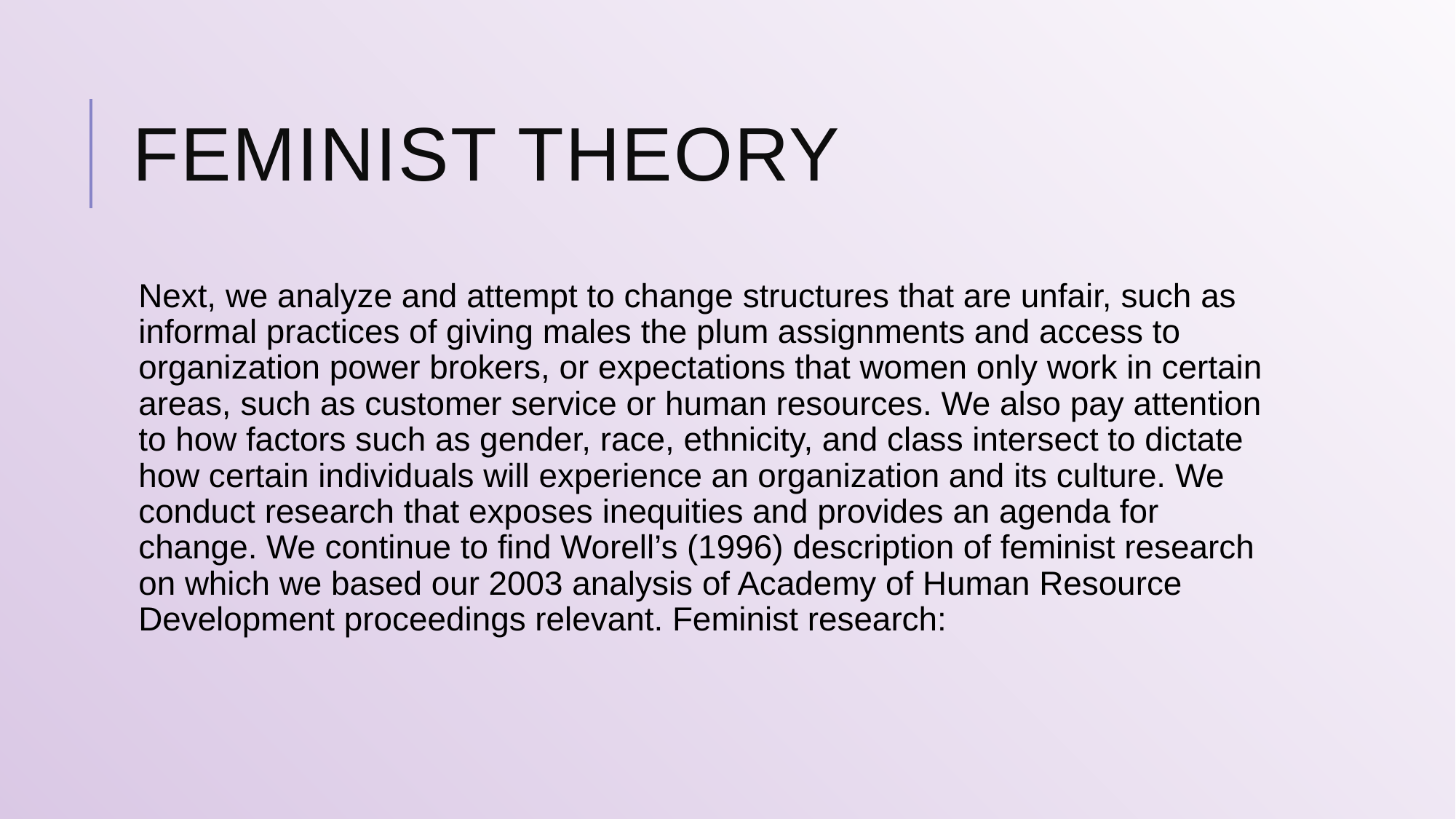

# FEMINIST THEORY
Next, we analyze and attempt to change structures that are unfair, such as informal practices of giving males the plum assignments and access to organization power brokers, or expectations that women only work in certain areas, such as customer service or human resources. We also pay attention to how factors such as gender, race, ethnicity, and class intersect to dictate how certain individuals will experience an organization and its culture. We conduct research that exposes inequities and provides an agenda for change. We continue to find Worell’s (1996) description of feminist research on which we based our 2003 analysis of Academy of Human Resource Development proceedings relevant. Feminist research: